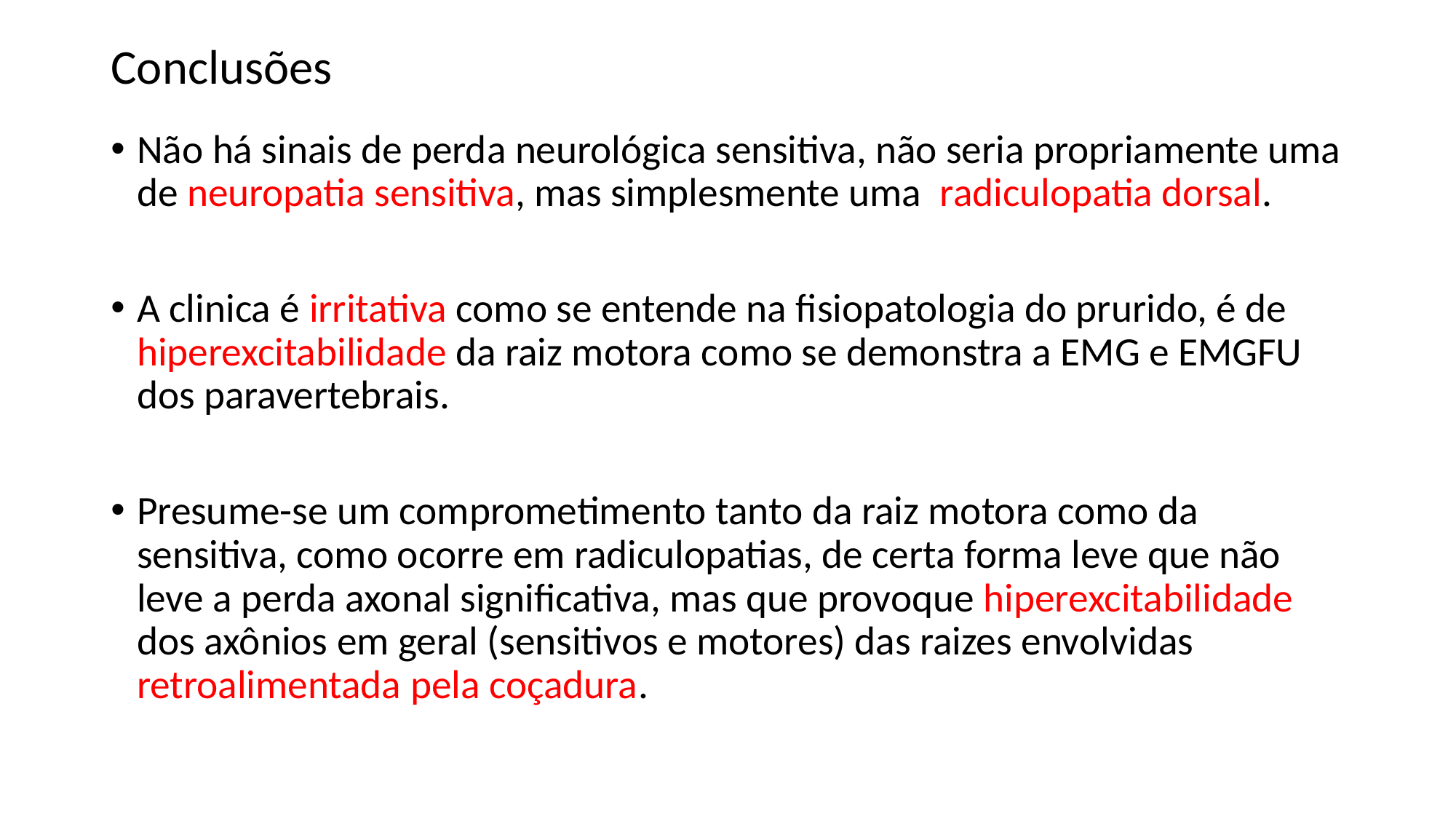

# Conclusões
Não há sinais de perda neurológica sensitiva, não seria propriamente uma de neuropatia sensitiva, mas simplesmente uma  radiculopatia dorsal.

A clinica é irritativa como se entende na fisiopatologia do prurido, é de hiperexcitabilidade da raiz motora como se demonstra a EMG e EMGFU dos paravertebrais.

Presume-se um comprometimento tanto da raiz motora como da sensitiva, como ocorre em radiculopatias, de certa forma leve que não leve a perda axonal significativa, mas que provoque hiperexcitabilidade dos axônios em geral (sensitivos e motores) das raizes envolvidas retroalimentada pela coçadura.